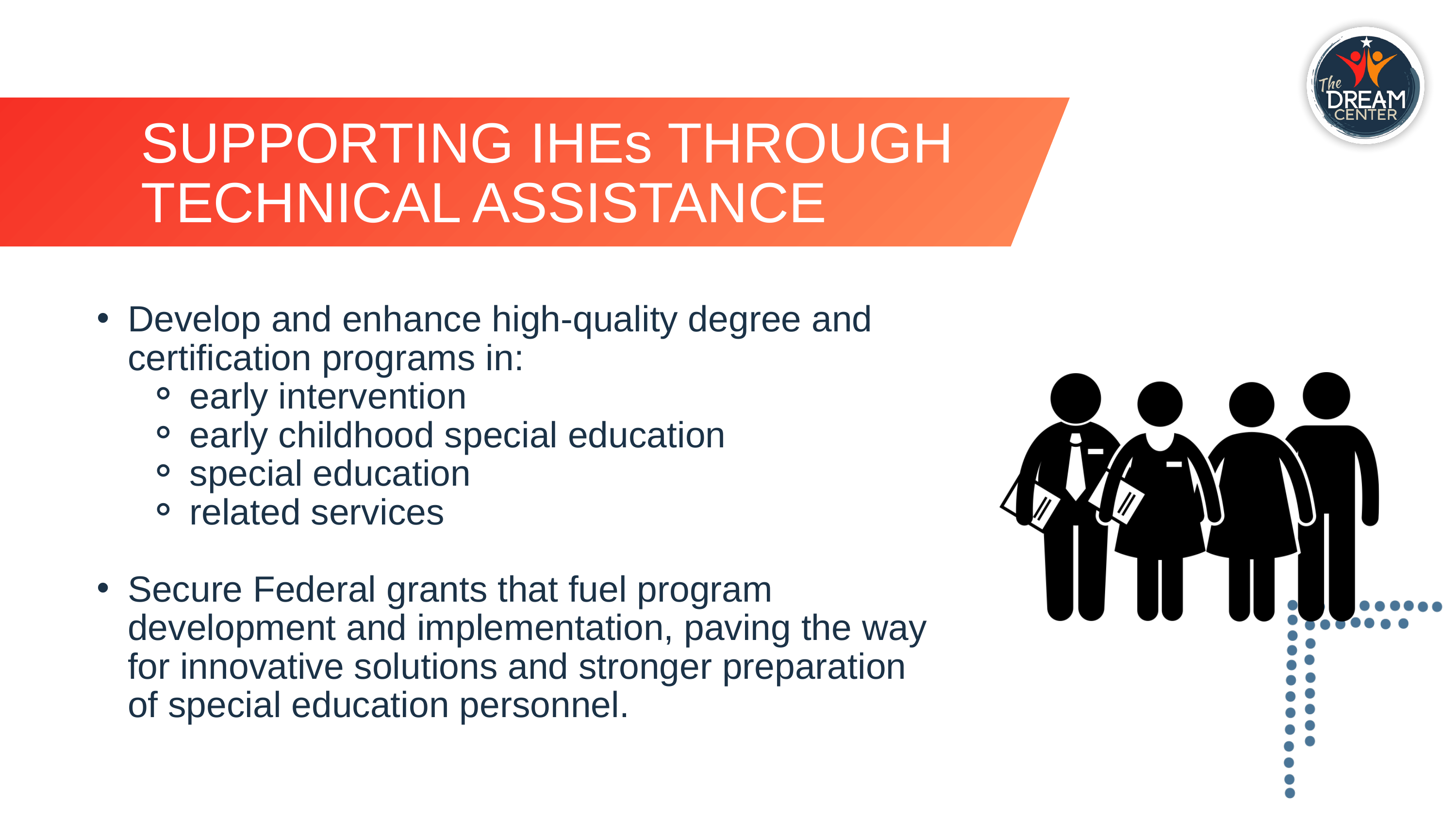

SUPPORTING IHEs THROUGH TECHNICAL ASSISTANCE

Develop and enhance high-quality degree and certification programs in:
early intervention
early childhood special education
special education
related services

Secure Federal grants that fuel program development and implementation, paving the way for innovative solutions and stronger preparation of special education personnel.